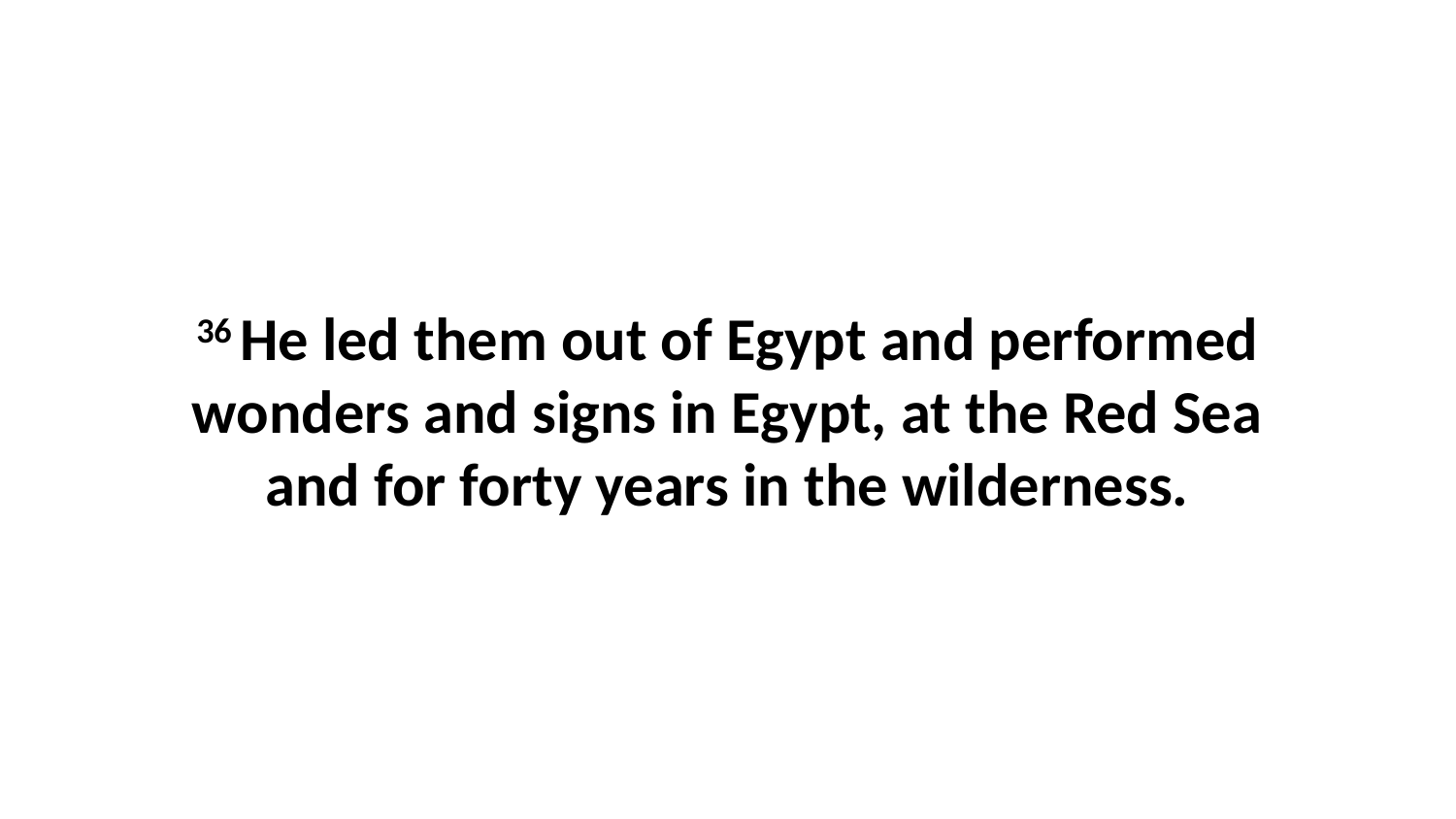

36 He led them out of Egypt and performed wonders and signs in Egypt, at the Red Sea and for forty years in the wilderness.